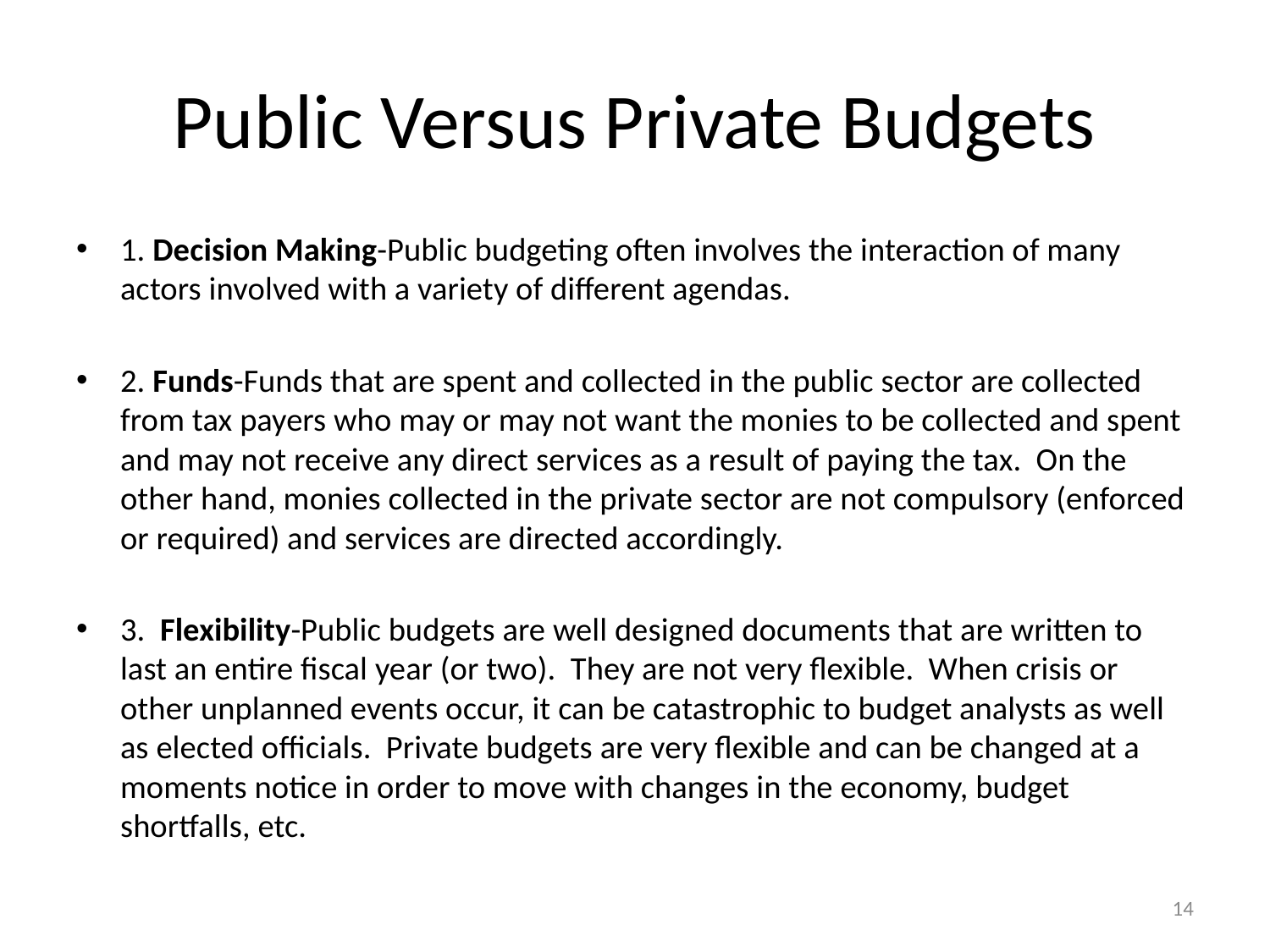

# Public Versus Private Budgets
1. Decision Making-Public budgeting often involves the interaction of many actors involved with a variety of different agendas.

2. Funds-Funds that are spent and collected in the public sector are collected from tax payers who may or may not want the monies to be collected and spent and may not receive any direct services as a result of paying the tax.  On the other hand, monies collected in the private sector are not compulsory (enforced or required) and services are directed accordingly.

3.  Flexibility-Public budgets are well designed documents that are written to last an entire fiscal year (or two).  They are not very flexible.  When crisis or other unplanned events occur, it can be catastrophic to budget analysts as well as elected officials.  Private budgets are very flexible and can be changed at a moments notice in order to move with changes in the economy, budget shortfalls, etc.

14